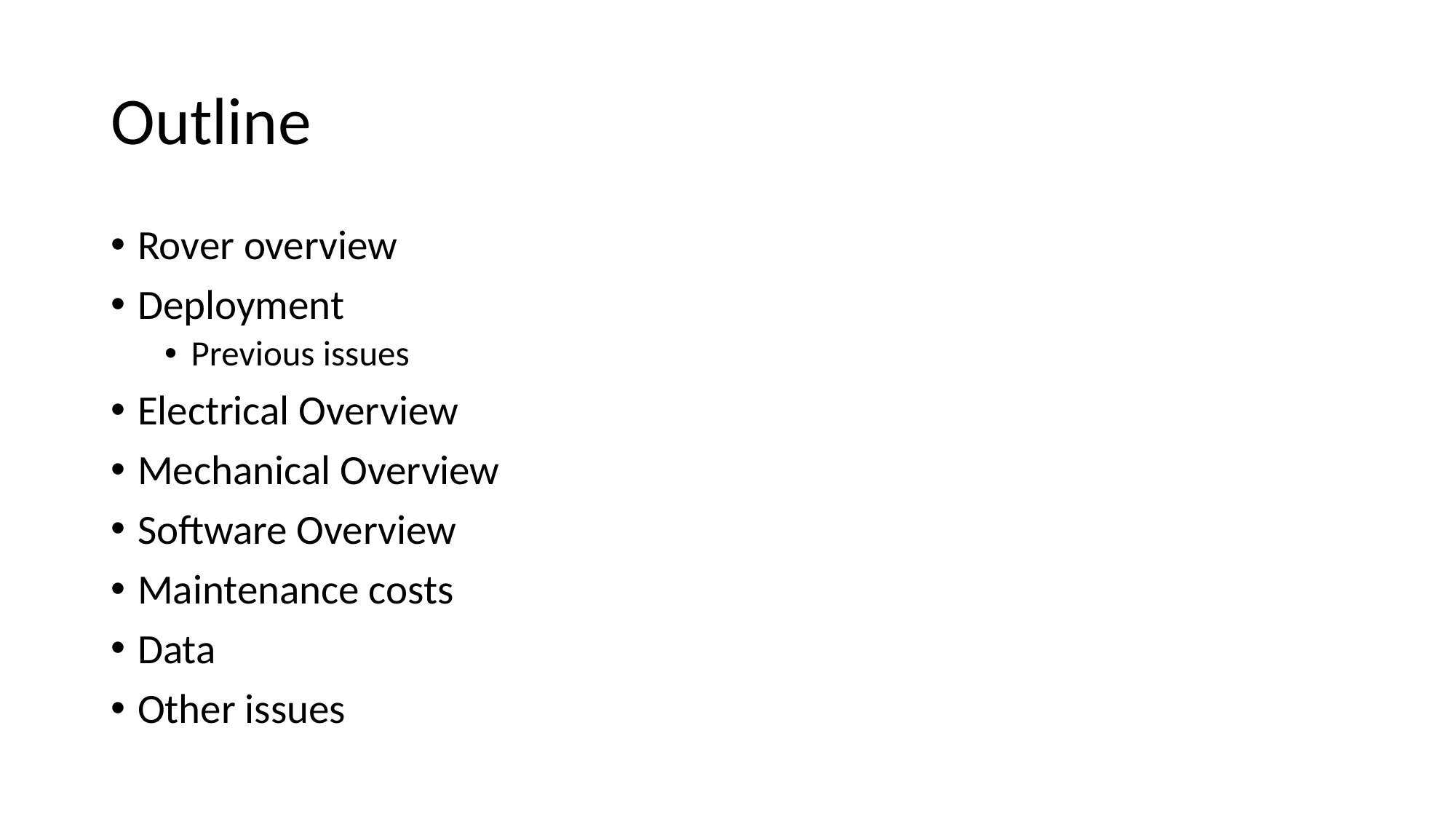

# Outline
Rover overview
Deployment
Previous issues
Electrical Overview
Mechanical Overview
Software Overview
Maintenance costs
Data
Other issues